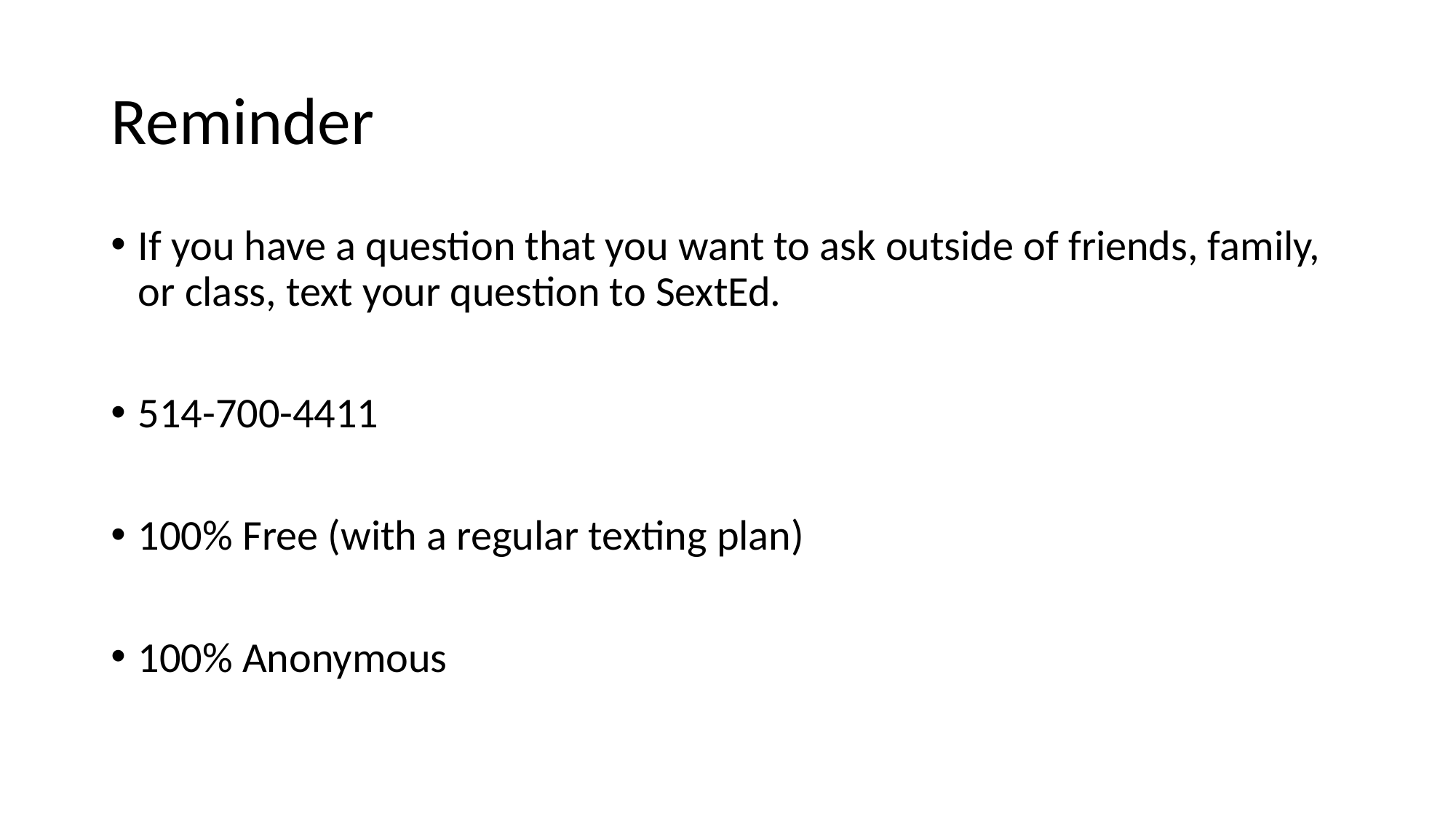

# Reminder
If you have a question that you want to ask outside of friends, family, or class, text your question to SextEd.

514-700-4411

100% Free (with a regular texting plan)

100% Anonymous